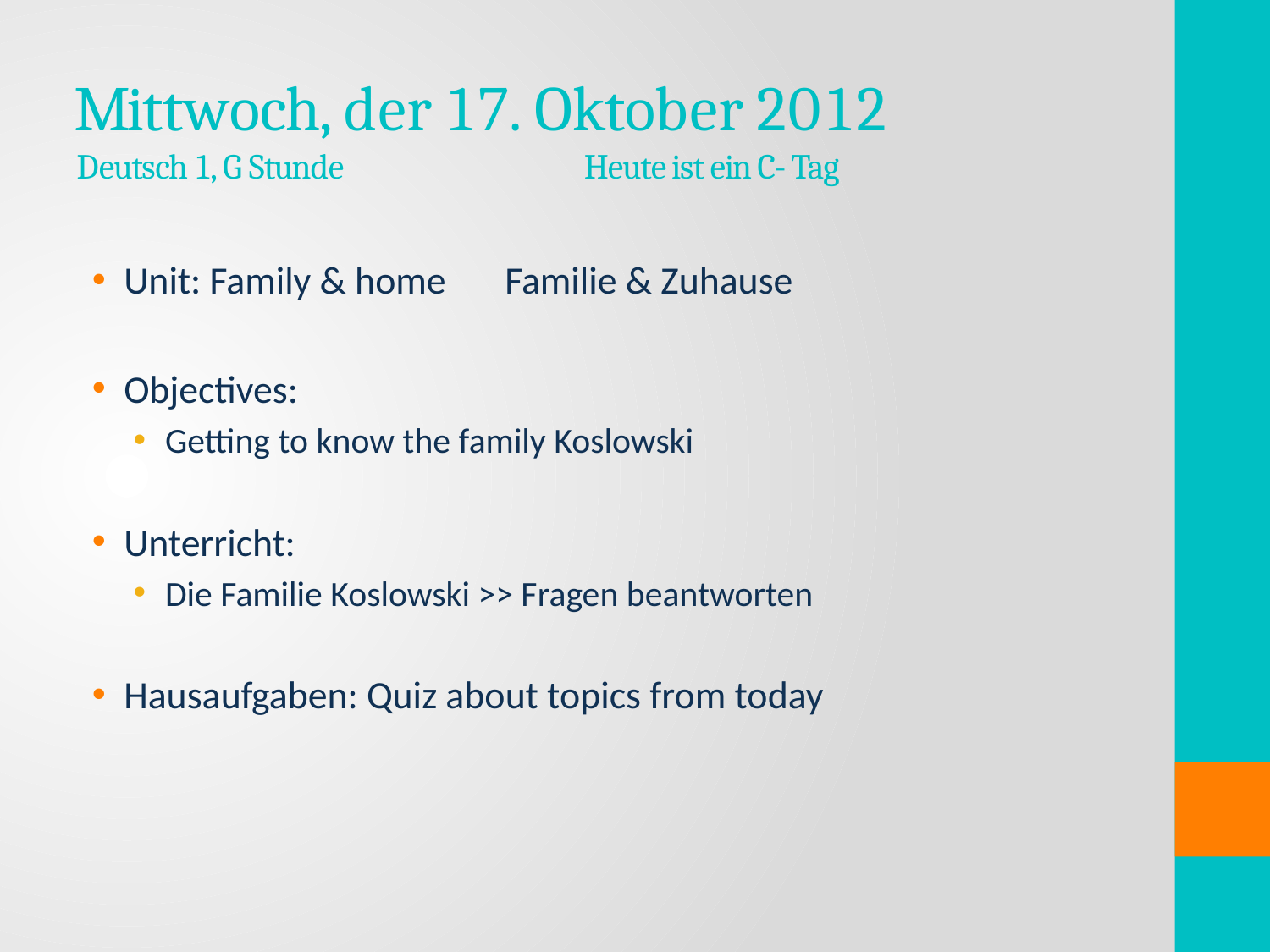

# Mittwoch, der 17. Oktober 2012 Deutsch 1, G Stunde 		Heute ist ein C- Tag
Unit: Family & home	Familie & Zuhause

Objectives:
Getting to know the family Koslowski

Unterricht:
Die Familie Koslowski >> Fragen beantworten

Hausaufgaben: Quiz about topics from today